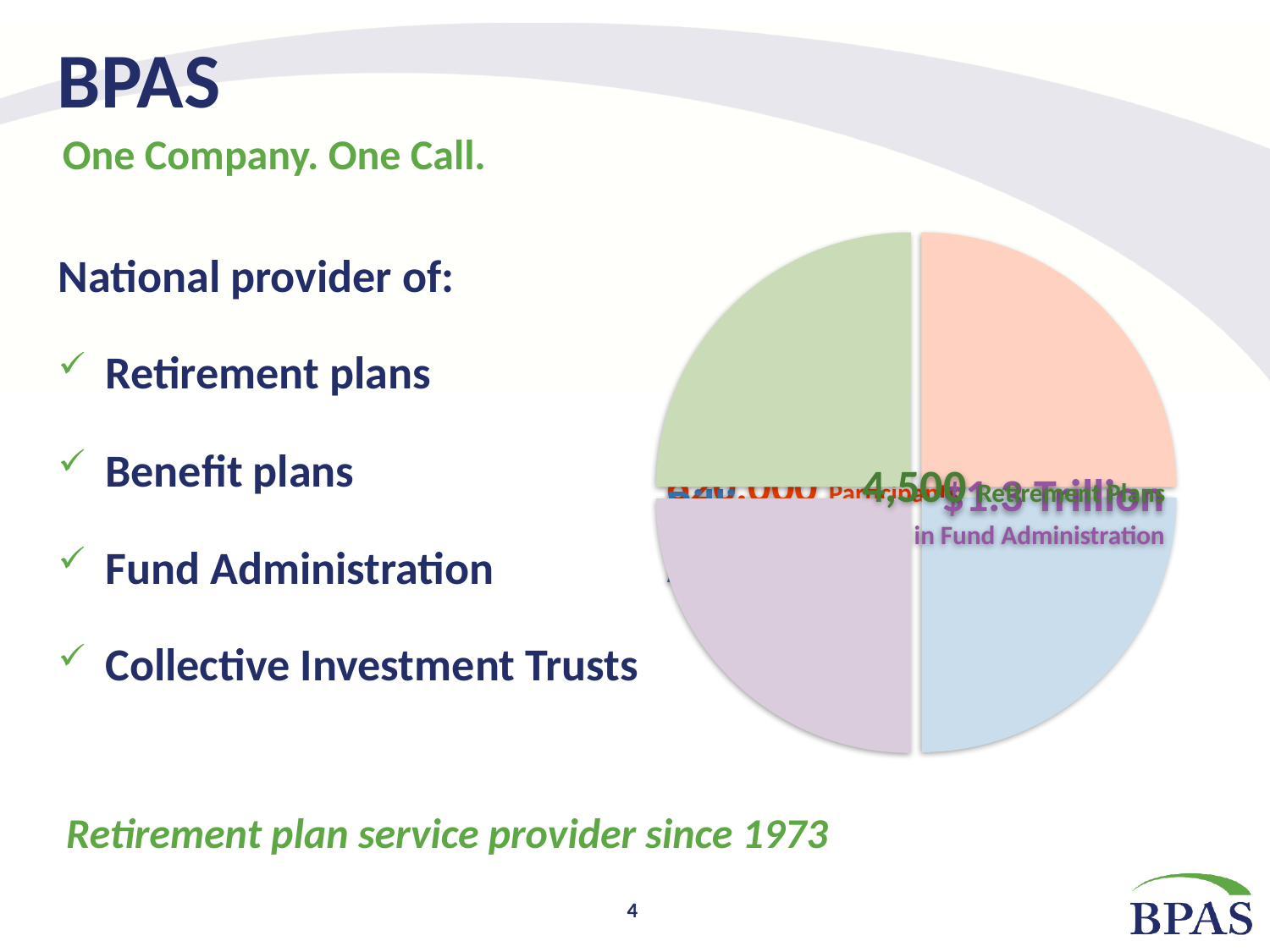

# BPAS
One Company. One Call.
620,000 Participants
$110
Billion
in Trust
Assets
$1.3 Trillion
in Fund Administration
4,500 Retirement Plans
National provider of:
Retirement plans
Benefit plans
Fund Administration
Collective Investment Trusts
Retirement plan service provider since 1973
4